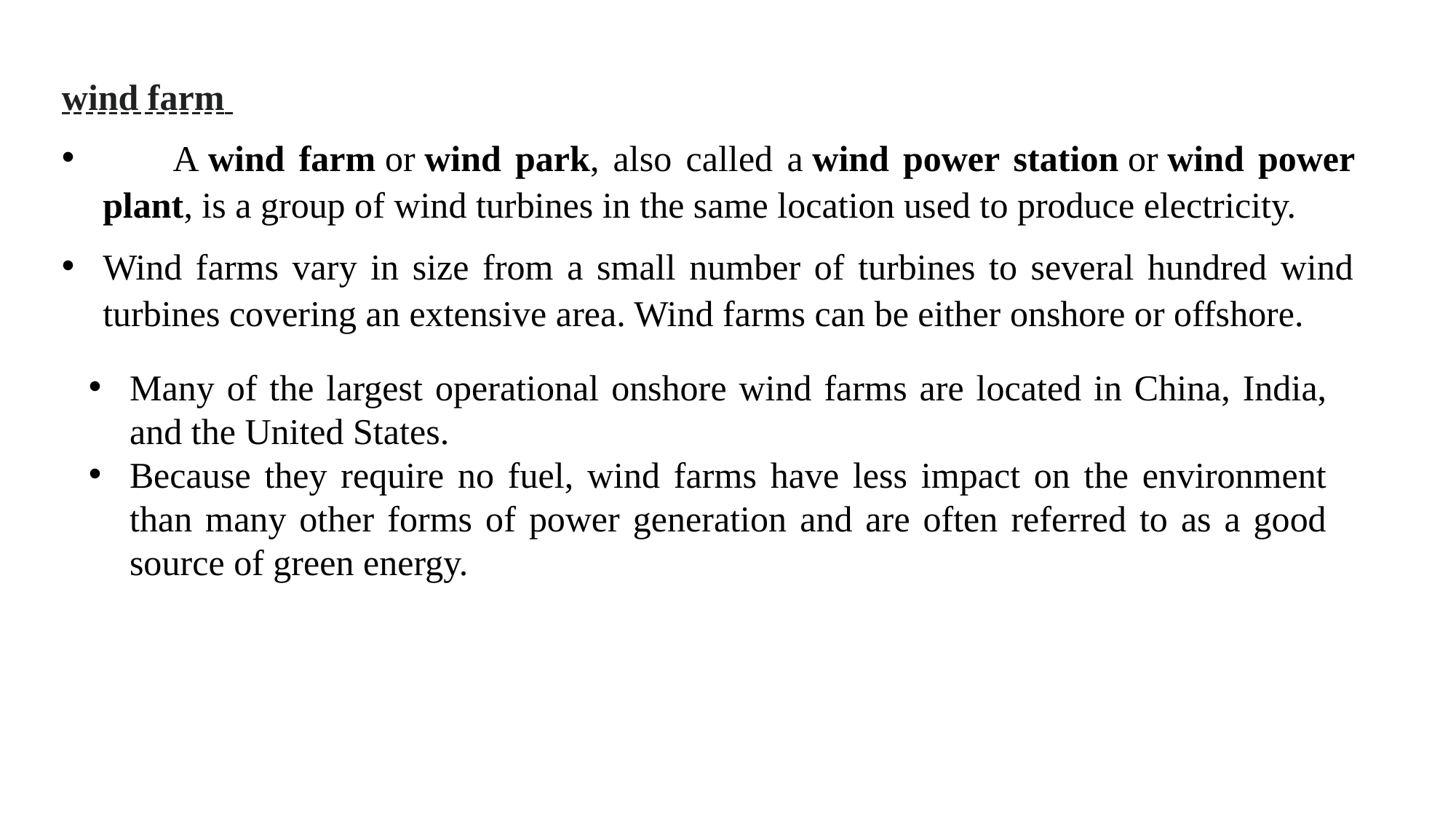

wind farm
     A wind farm or wind park, also called a wind power station or wind power plant, is a group of wind turbines in the same location used to produce electricity.
Wind farms vary in size from a small number of turbines to several hundred wind turbines covering an extensive area. Wind farms can be either onshore or offshore.
Many of the largest operational onshore wind farms are located in China, India, and the United States.
Because they require no fuel, wind farms have less impact on the environment than many other forms of power generation and are often referred to as a good source of green energy.